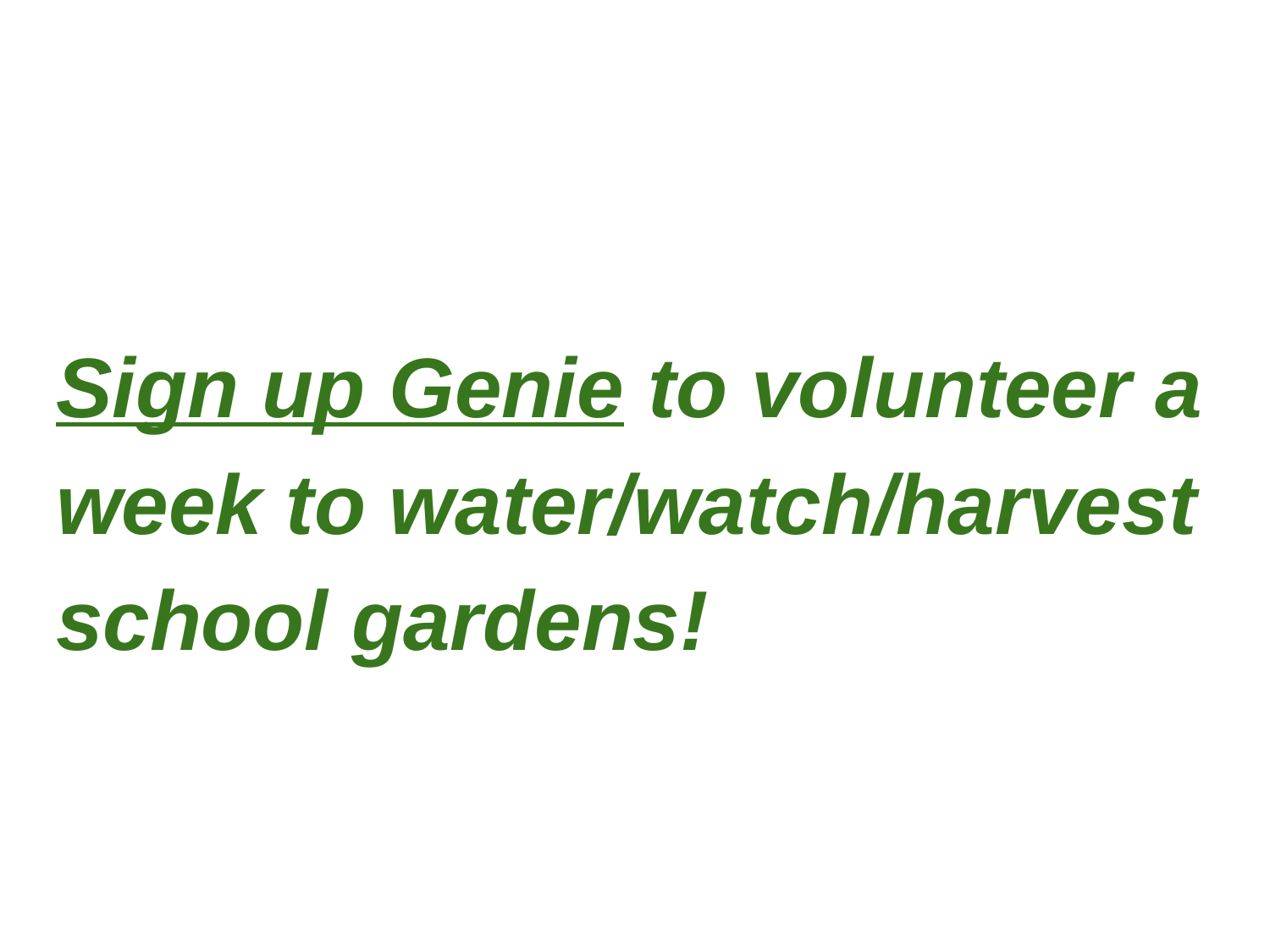

#

Sign up Genie to volunteer a week to water/watch/harvest school gardens!